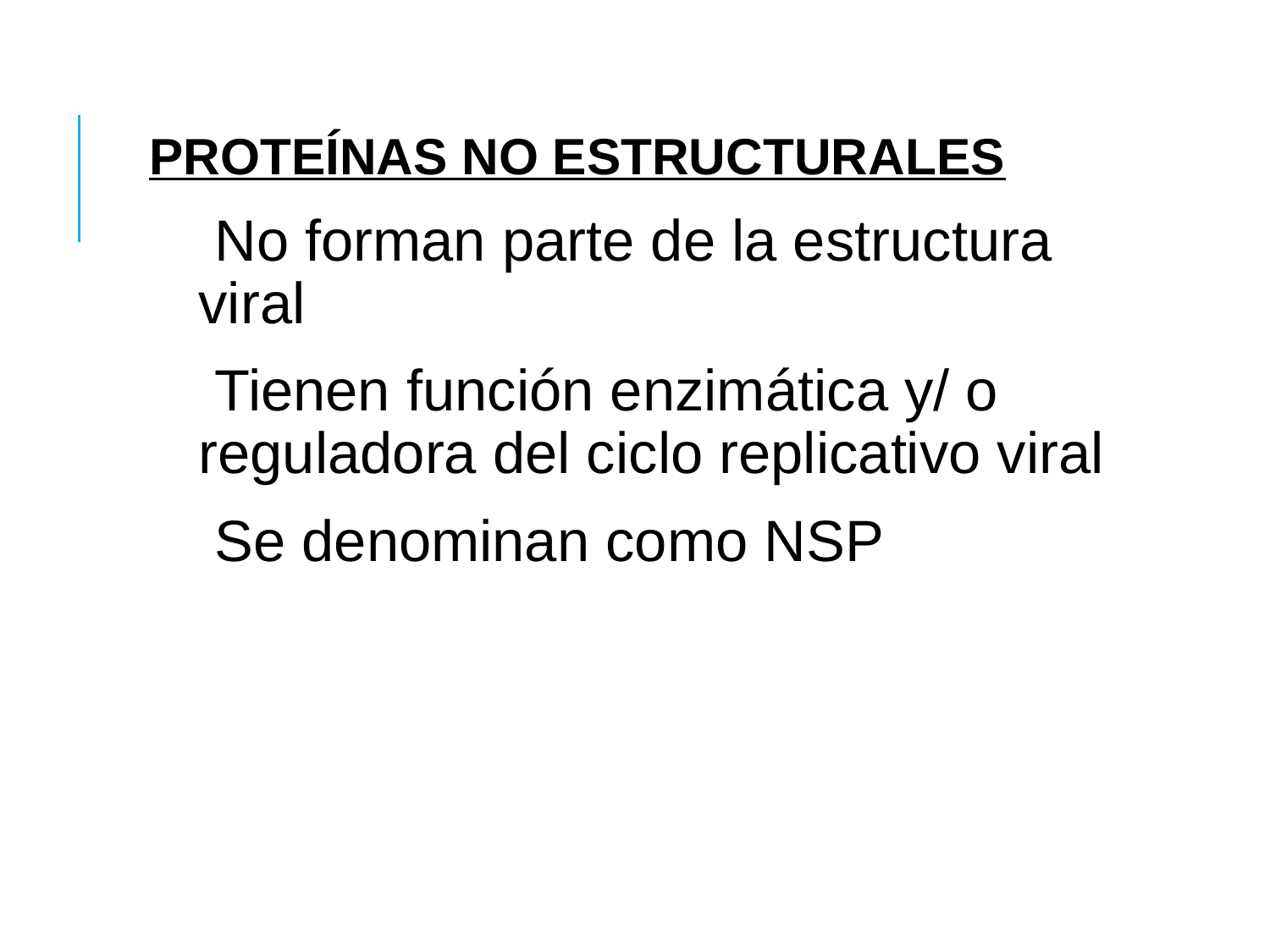

PROTEÍNAS NO ESTRUCTURALES
 No forman parte de la estructura viral
 Tienen función enzimática y/ o reguladora del ciclo replicativo viral
 Se denominan como NSP